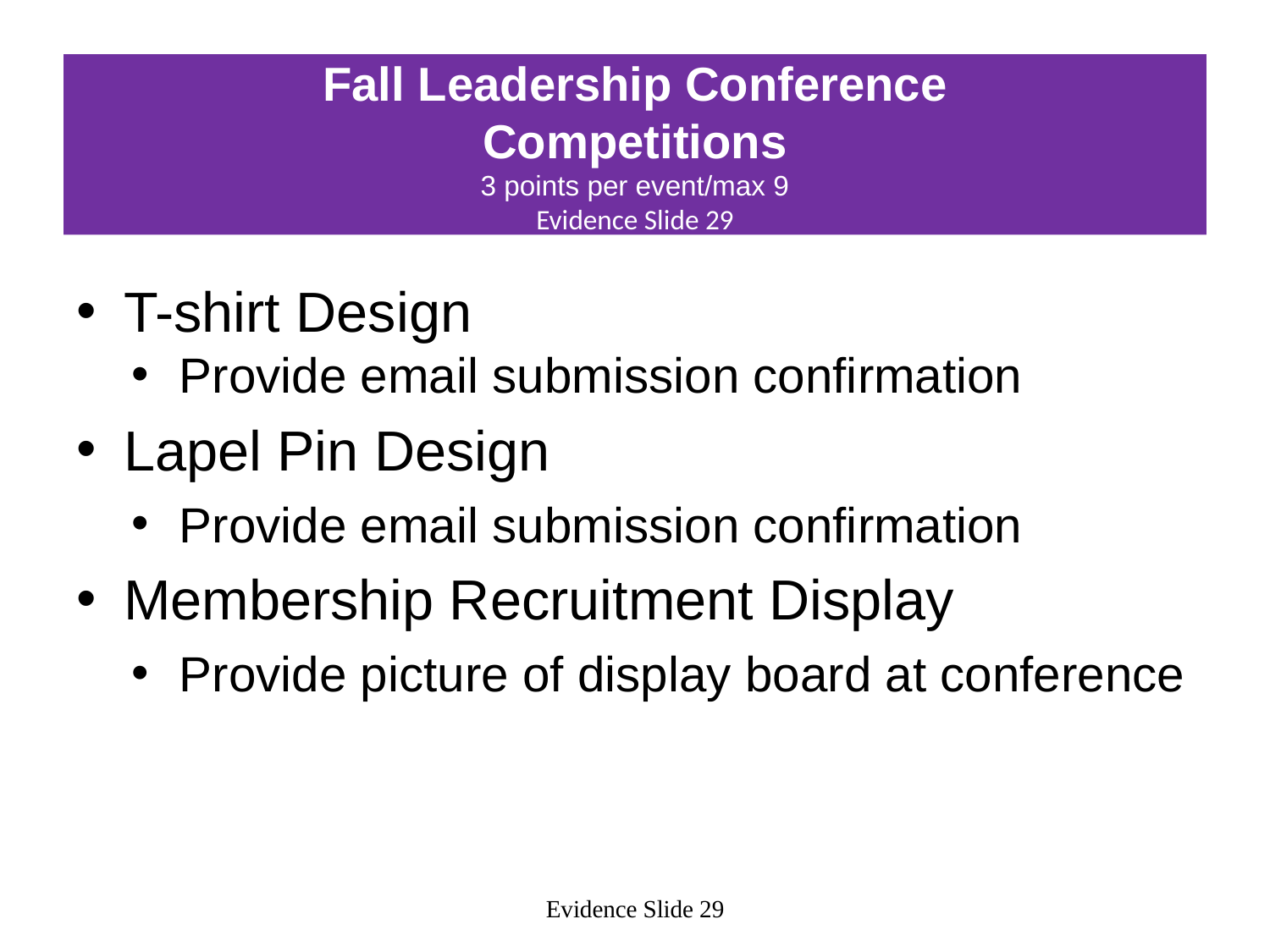

# Fall Leadership Conference Competitions 3 points per event/max 9 Evidence Slide 29
T-shirt Design
Provide email submission confirmation
Lapel Pin Design
Provide email submission confirmation
Membership Recruitment Display
Provide picture of display board at conference

Evidence Slide 29